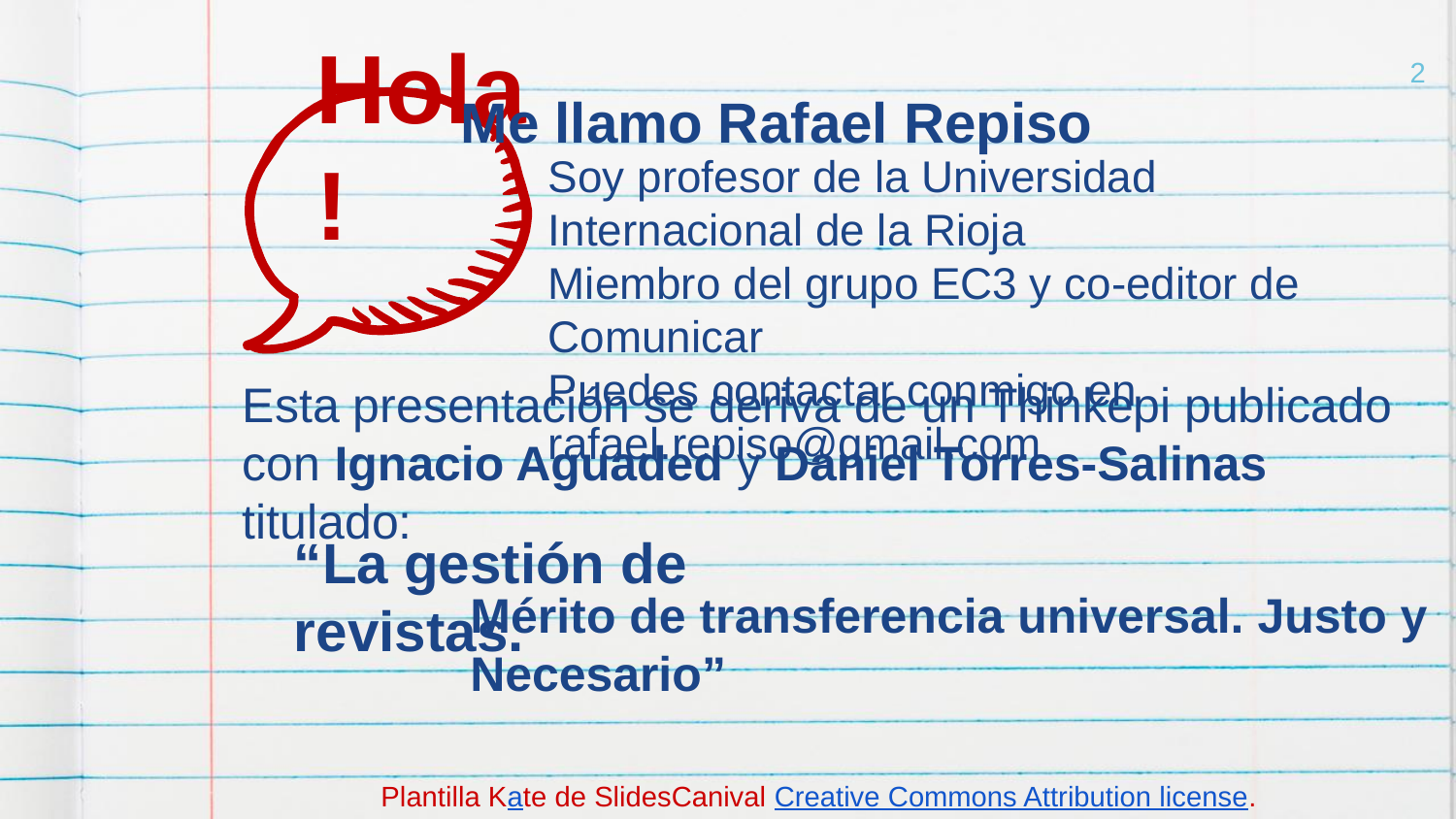

2
Me llamo Rafael Repiso

Soy profesor de la Universidad Internacional de la Rioja
Miembro del grupo EC3 y co-editor de Comunicar
Puedes contactar conmigo en rafael.repiso@gmail.com
Hola!
Esta presentación se deriva de un Thinkepi publicado con Ignacio Aguaded y Daniel Torres-Salinas titulado:
“La gestión de revistas.
Mérito de transferencia universal. Justo y Necesario”
Plantilla Kate de SlidesCanival Creative Commons Attribution license.